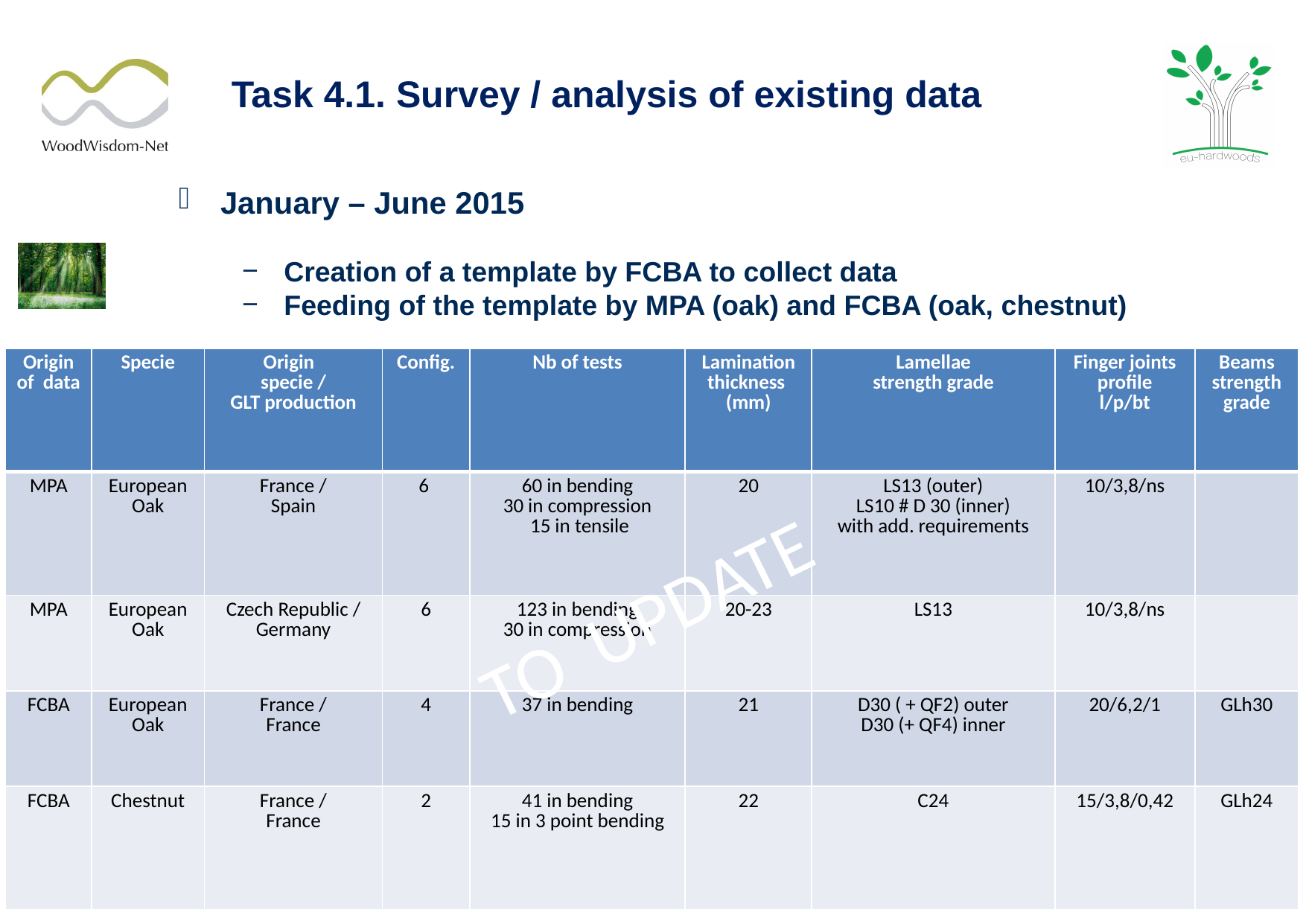

Task 4.1. Survey / analysis of existing data
January – June 2015

Creation of a template by FCBA to collect data
Feeding of the template by MPA (oak) and FCBA (oak, chestnut)

| Origin of data | Specie | Origin specie / GLT production | Config. | Nb of tests | Lamination thickness (mm) | Lamellae strength grade | Finger joints profile l/p/bt | Beams strength grade |
| --- | --- | --- | --- | --- | --- | --- | --- | --- |
| MPA | European Oak | France / Spain | 6 | 60 in bending 30 in compression 15 in tensile | 20 | LS13 (outer) LS10 # D 30 (inner) with add. requirements | 10/3,8/ns |  |
| MPA | European Oak | Czech Republic / Germany | 6 | 123 in bending 30 in compression | 20-23 | LS13 | 10/3,8/ns |  |
| FCBA | European Oak | France / France | 4 | 37 in bending | 21 | D30 ( + QF2) outer D30 (+ QF4) inner | 20/6,2/1 | GLh30 |
| FCBA | Chestnut | France / France | 2 | 41 in bending 15 in 3 point bending | 22 | C24 | 15/3,8/0,42 | GLh24 |
To  update